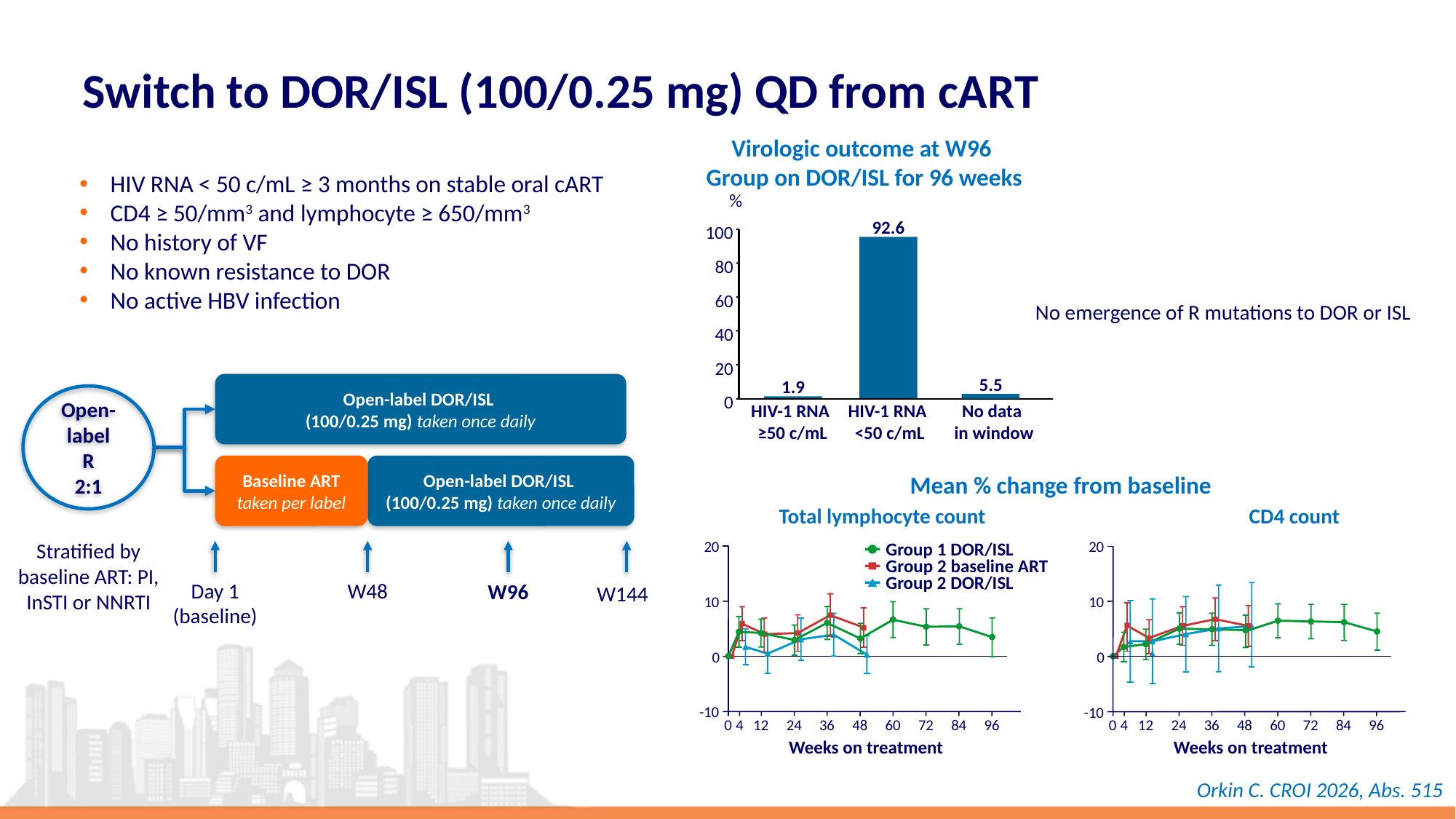

# Switch to DOR/ISL (100/0.25 mg) QD from cART
Virologic outcome at W96
Group on DOR/ISL for 96 weeks
HIV RNA < 50 c/mL ≥ 3 months on stable oral cART
CD4 ≥ 50/mm3 and lymphocyte ≥ 650/mm3
No history of VF
No known resistance to DOR
No active HBV infection
%
92.6
100

80
60
40
20
5.5
1.9
0

HIV-1 RNA
≥50 c/mL
HIV-1 RNA
<50 c/mL
No data
 in window
No emergence of R mutations to DOR or ISL
Open-label DOR/ISL
(100/0.25 mg) taken once daily
Open-label
R
2:1
Baseline ART
taken per label
Open-label DOR/ISL
(100/0.25 mg) taken once daily
Stratified by baseline ART: PI, InSTI or NNRTI
Day 1
(baseline)
W48
W96
W144
Mean % change from baseline
Total lymphocyte count
CD4 count
20

10
0

-10
0
4
12
24
36
48
60
72
84
96
Weeks on treatment
Group 1 DOR/ISL

Group 2 baseline ART

Group 2 DOR/ISL

20

10
0

-10
0
4
12
24
36
48
60
72
84
96
Weeks on treatment

Orkin C. CROI 2026, Abs. 515